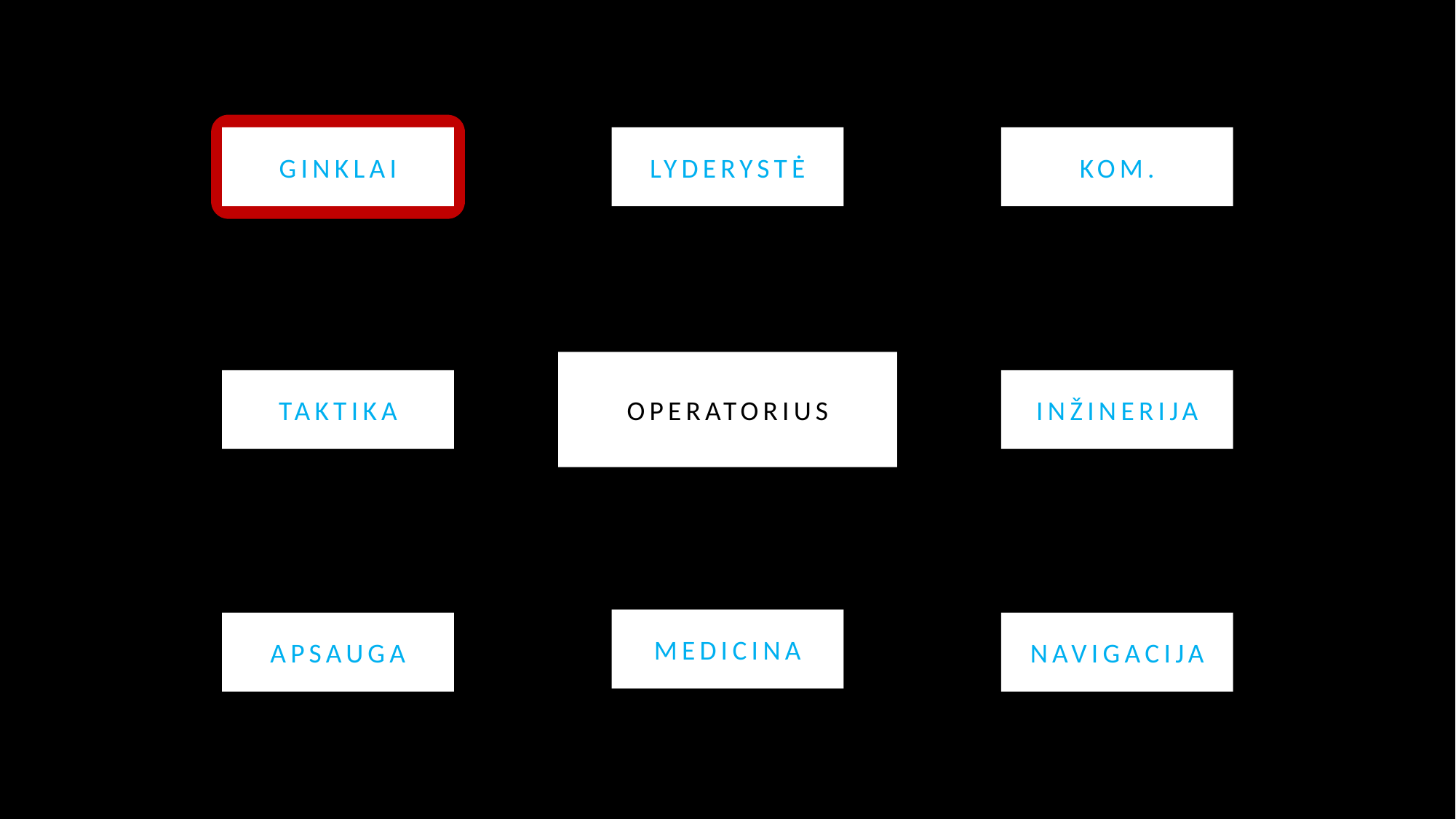

GINKLAI
LYDERYSTĖ
KOM.
OPERATORIUS
TAKTIKA
INŽINERIJA
MEDICINA
APSAUGA
NAVIGACIJA